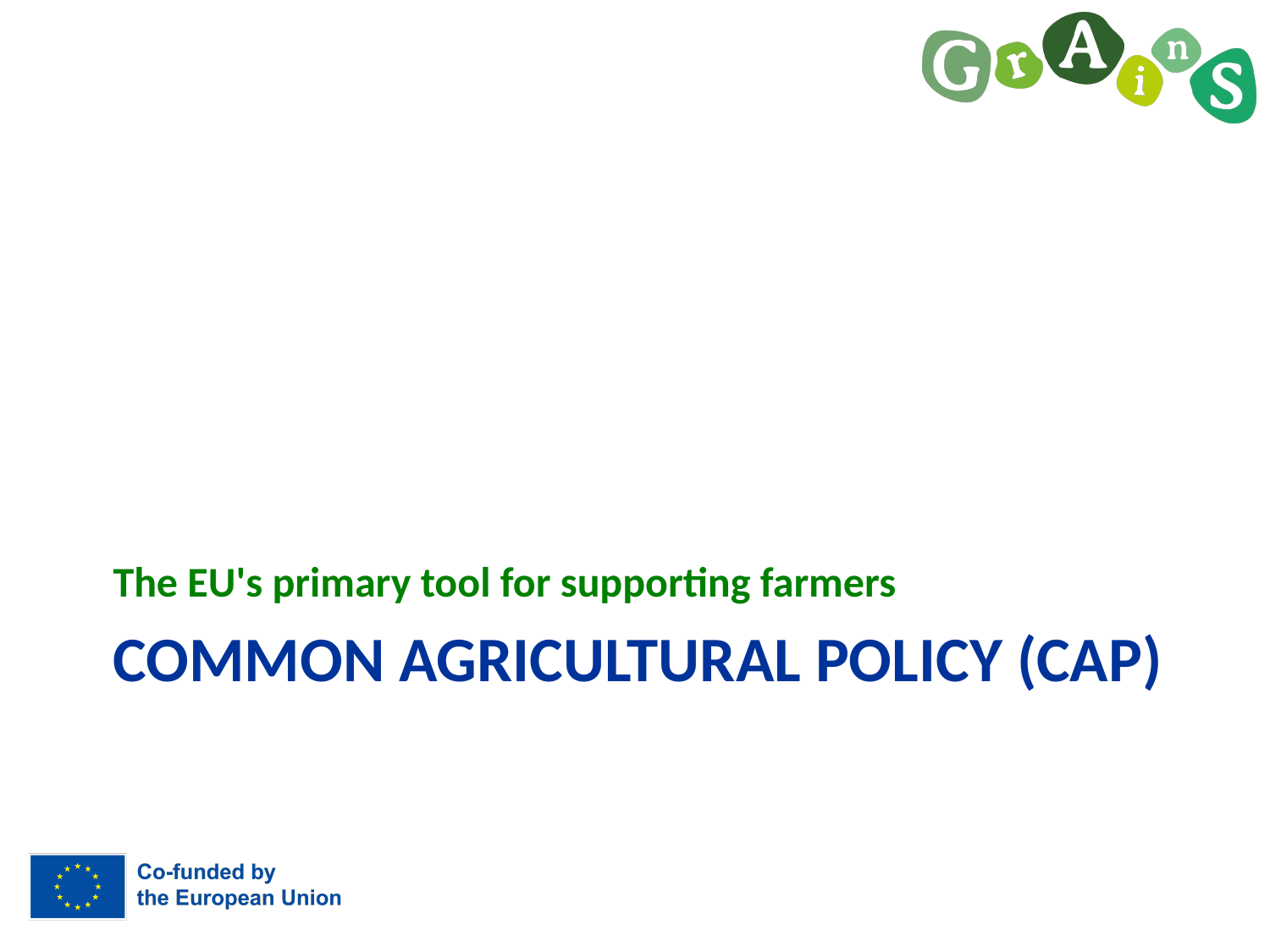

The EU's primary tool for supporting farmers
# COMMON AGRICULTURAL POLICY (CAP)